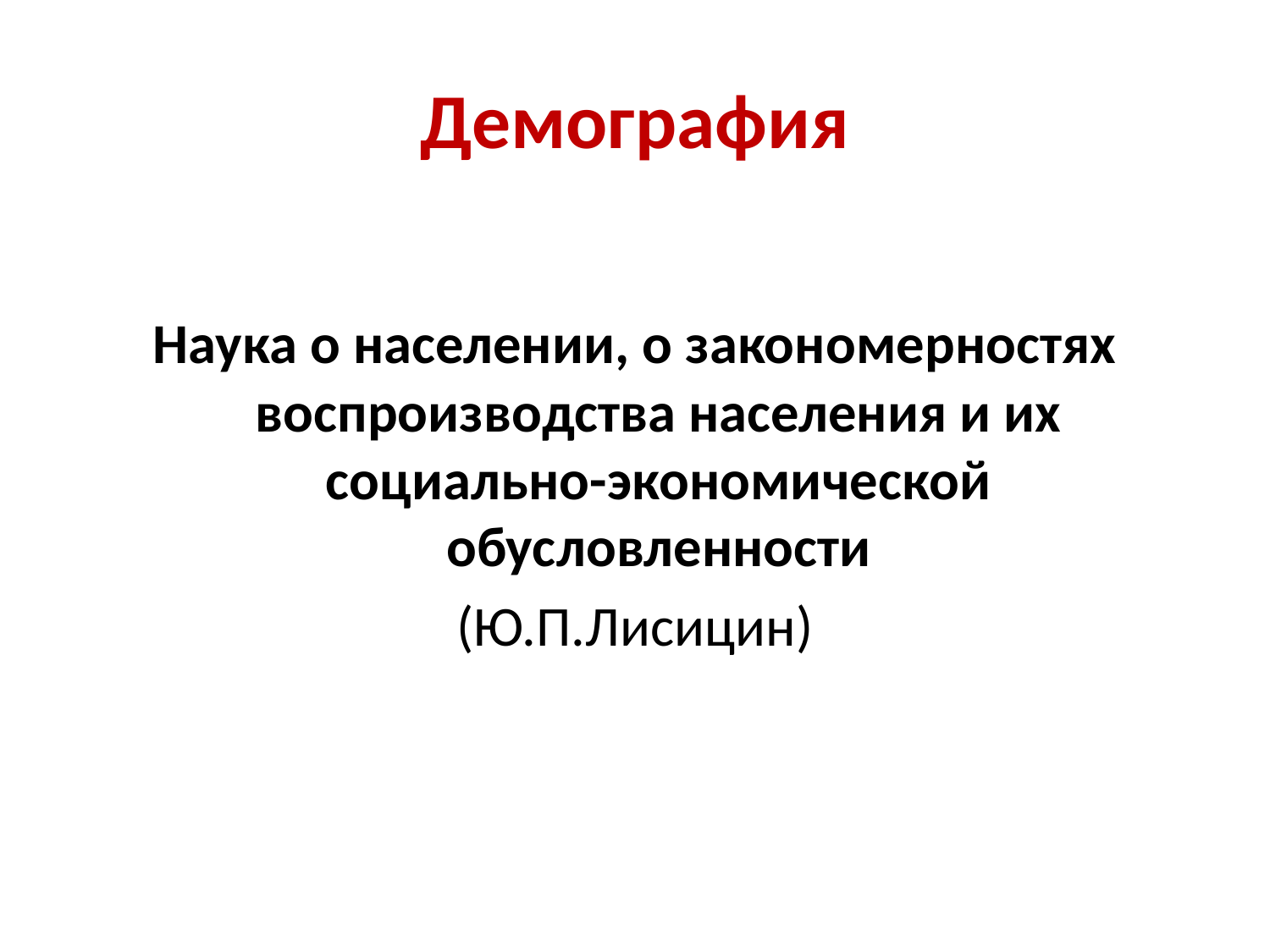

# Демография

Наука о населении, о закономерностях воспроизводства населения и их социально-экономической обусловленности
(Ю.П.Лисицин)